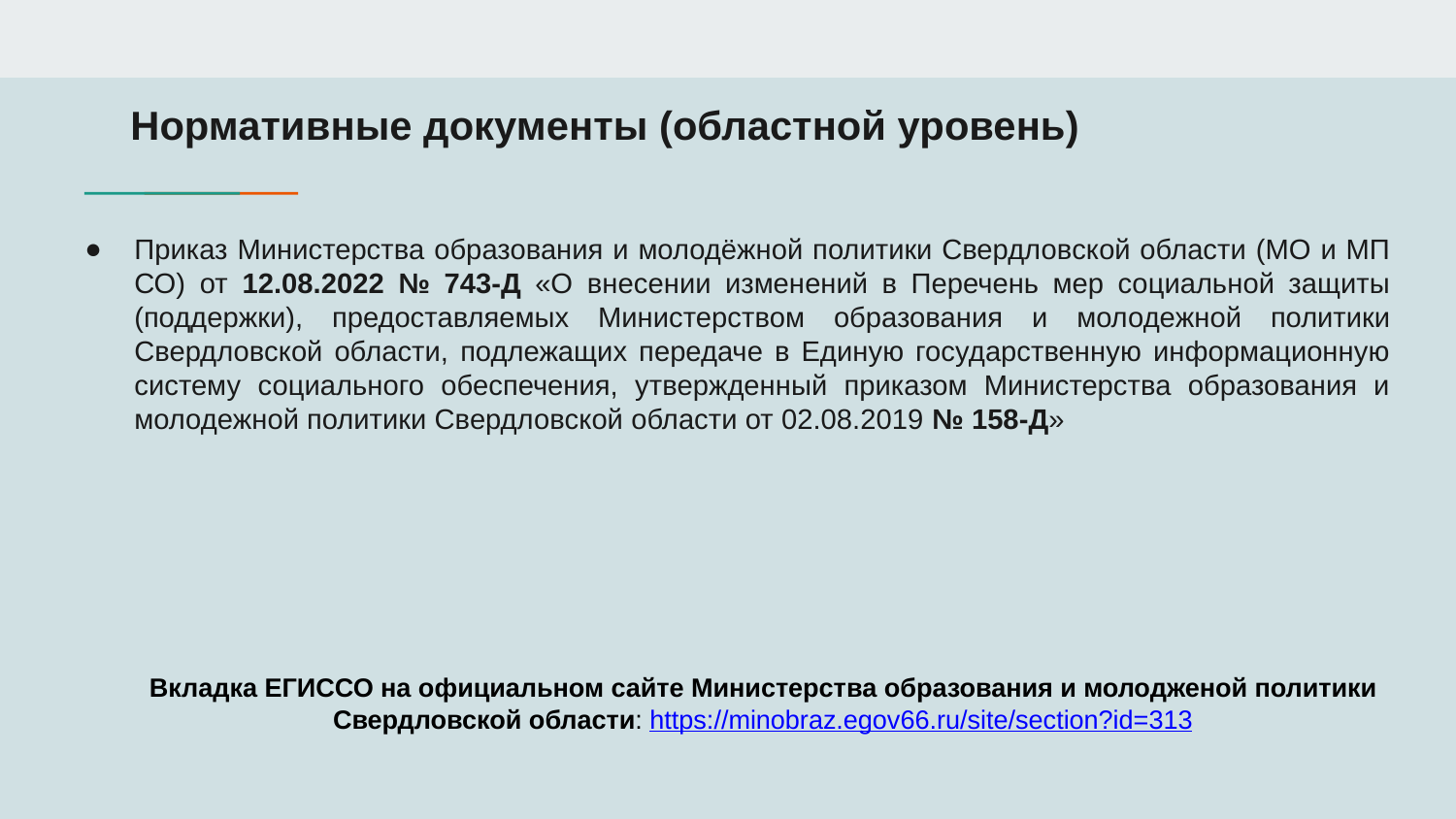

# Нормативные документы (областной уровень)

Приказ Министерства образования и молодёжной политики Свердловской области (МО и МП СО) от 12.08.2022 № 743-Д «О внесении изменений в Перечень мер социальной защиты (поддержки), предоставляемых Министерством образования и молодежной политики Свердловской области, подлежащих передаче в Единую государственную информационную систему социального обеспечения, утвержденный приказом Министерства образования и молодежной политики Свердловской области от 02.08.2019 № 158-Д»

Вкладка ЕГИССО на официальном сайте Министерства образования и молодженой политики Свердловской области: https://minobraz.egov66.ru/site/section?id=313